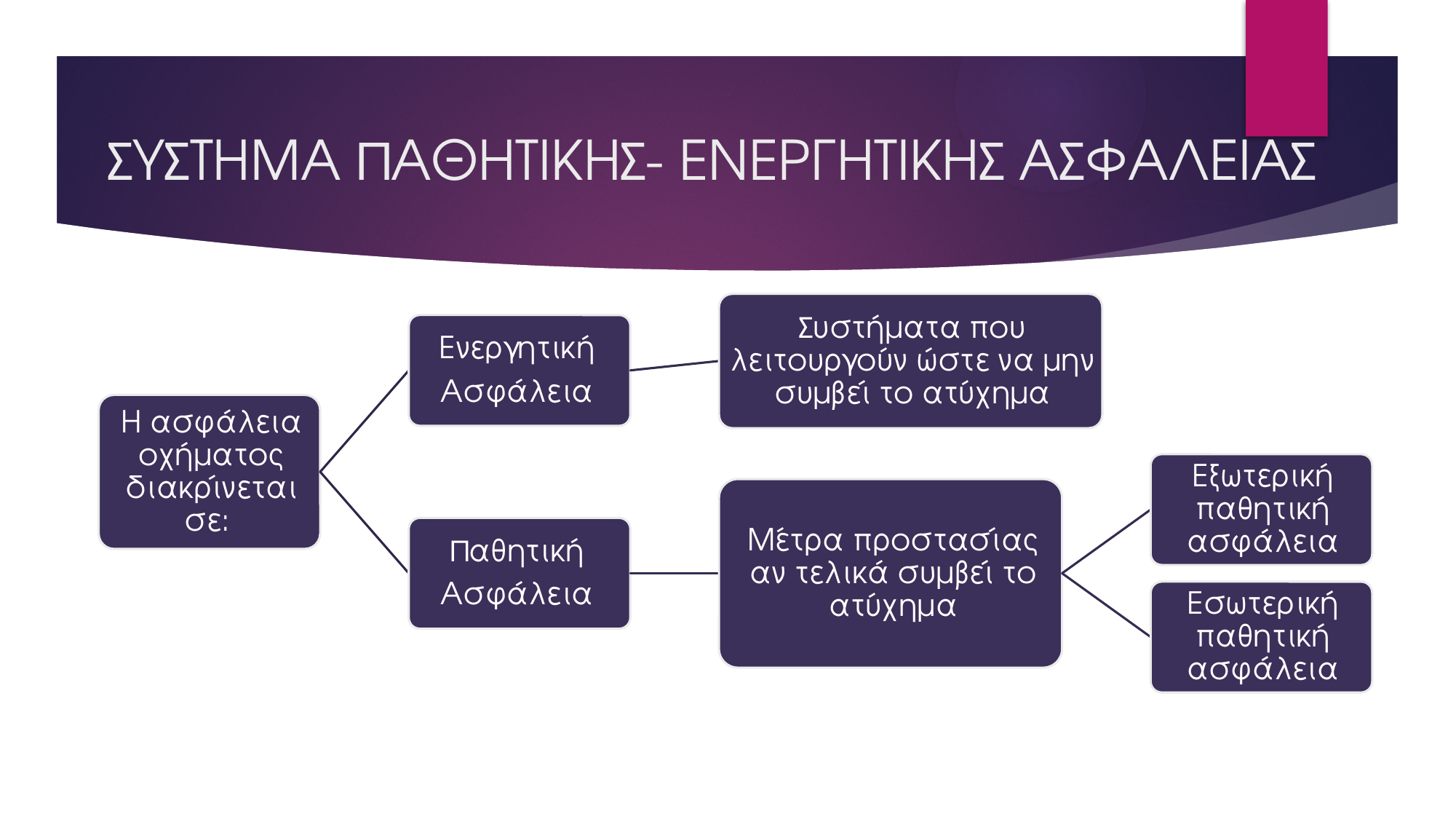

# ΣΥΣΤΗΜΑ ΠΑΘΗΤΙΚΗΣ- ΕΝΕΡΓΗΤΙΚΗΣ ΑΣΦΑΛΕΙΑΣ
Η ασφάλεια οχήματος διακρίνεται σε:

Ενεργητική
Ασφάλεια

Συστήματα που λειτουργούν ώστε να μην συμβεί το ατύχημα

Παθητική
Ασφάλεια

Μέτρα προστασίας αν τελικά συμβεί το ατύχημα

Εξωτερική παθητική ασφάλεια

Εσωτερική παθητική ασφάλεια